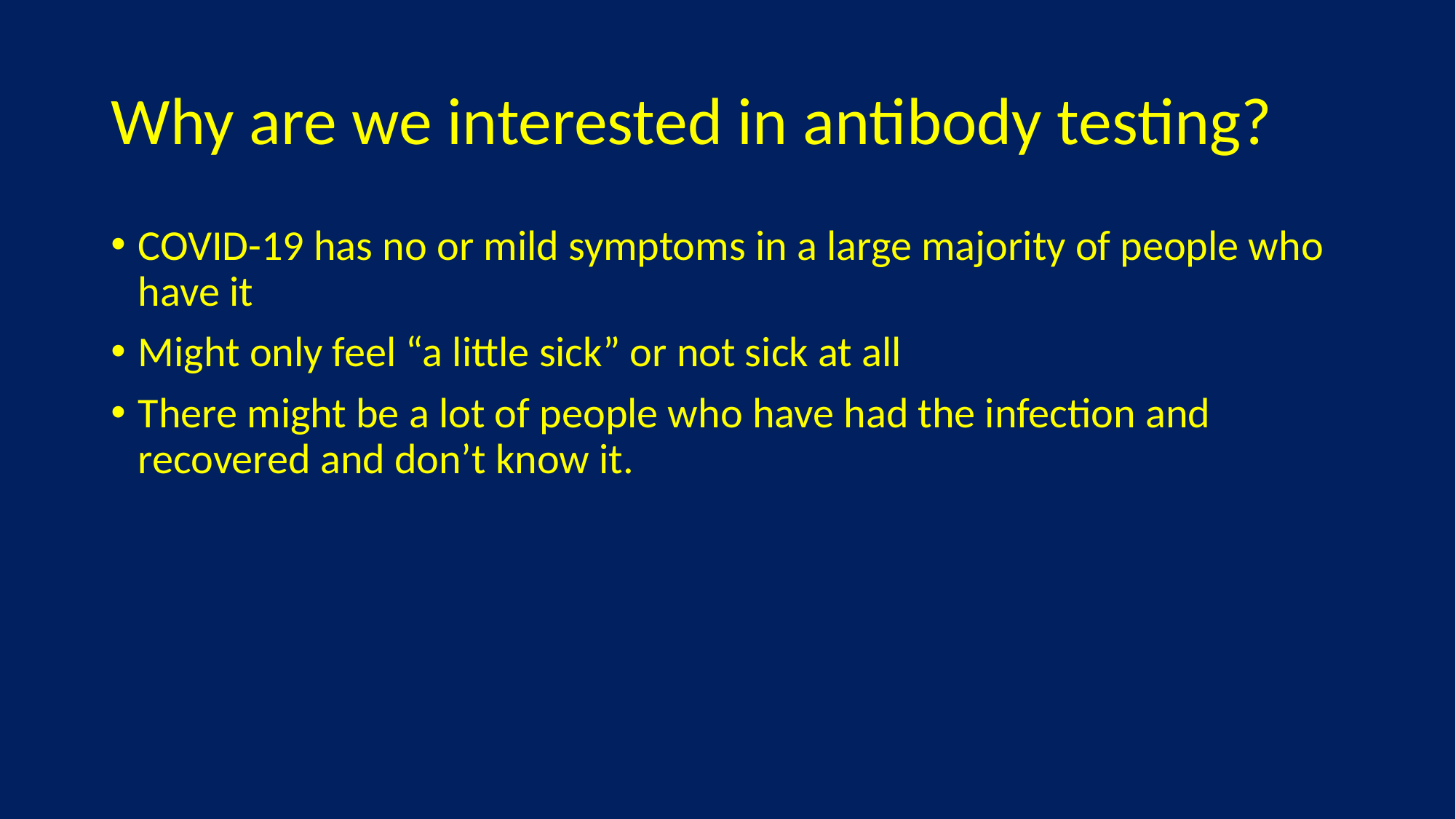

# Why are we interested in antibody testing?
COVID-19 has no or mild symptoms in a large majority of people who have it
Might only feel “a little sick” or not sick at all
There might be a lot of people who have had the infection and recovered and don’t know it.